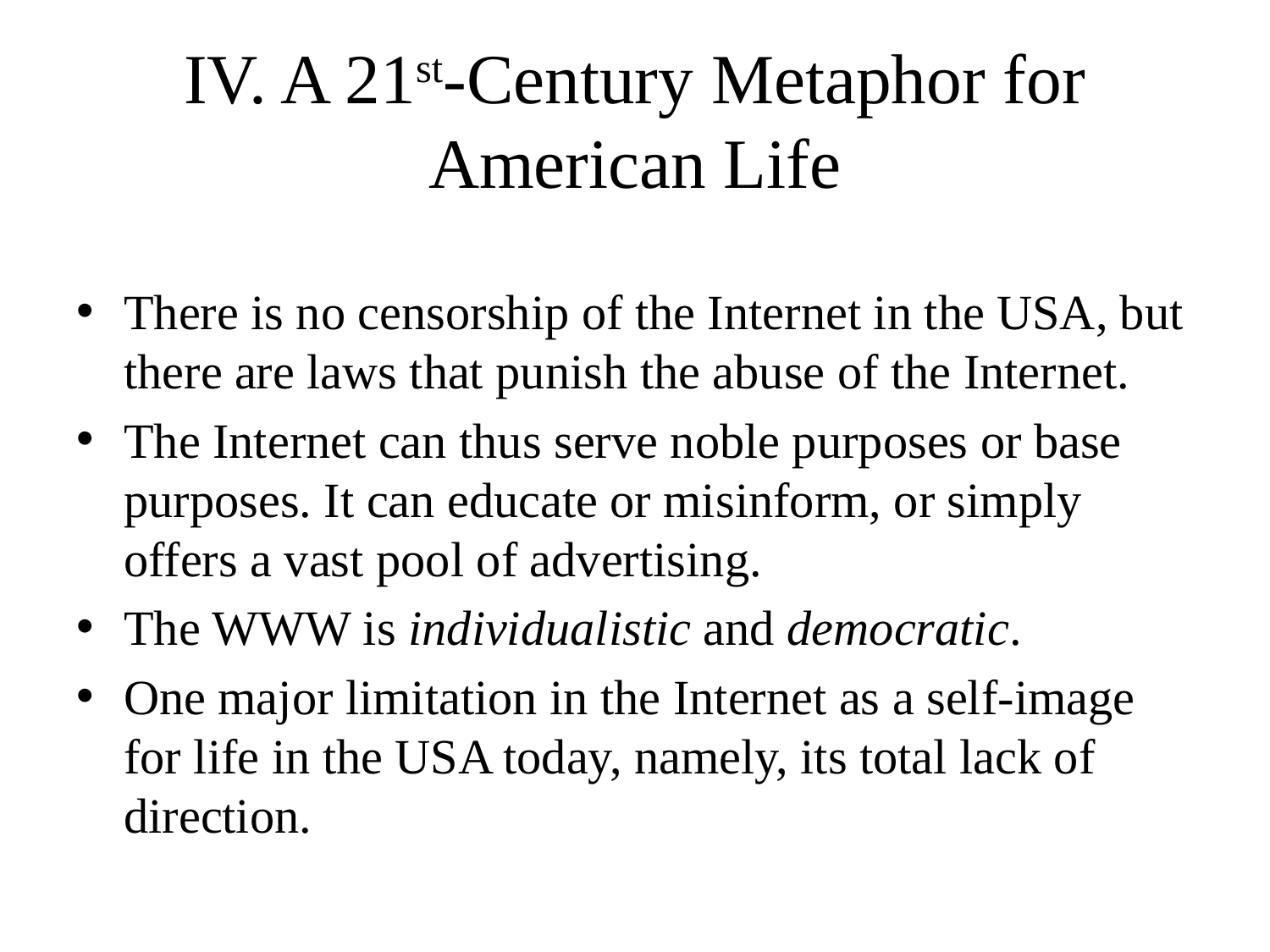

# IV. A 21st-Century Metaphor for American Life
There is no censorship of the Internet in the USA, but there are laws that punish the abuse of the Internet.
The Internet can thus serve noble purposes or base purposes. It can educate or misinform, or simply offers a vast pool of advertising.
The WWW is individualistic and democratic.
One major limitation in the Internet as a self-image for life in the USA today, namely, its total lack of direction.